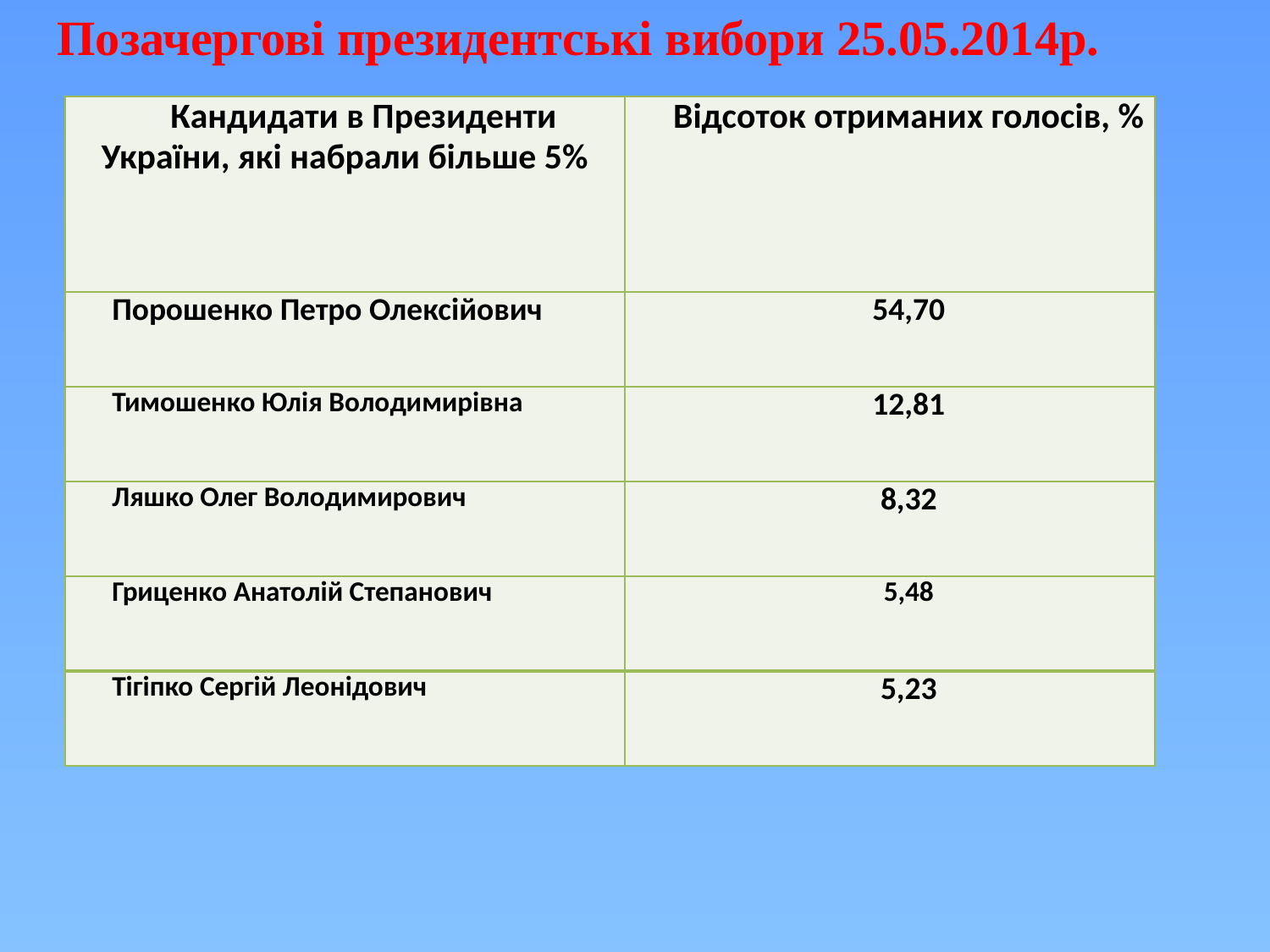

Позачергові президентські вибори 25.05.2014р.
| Кандидати в Президенти України, які набрали більше 5% | Відсоток отриманих голосів, % |
| --- | --- |
| Порошенко Петро Олексійович | 54,70 |
| Тимошенко Юлія Володимирівна | 12,81 |
| Ляшко Олег Володимирович | 8,32 |
| Гриценко Анатолій Степанович | 5,48 |
| Тігіпко Сергій Леонідович | 5,23 |